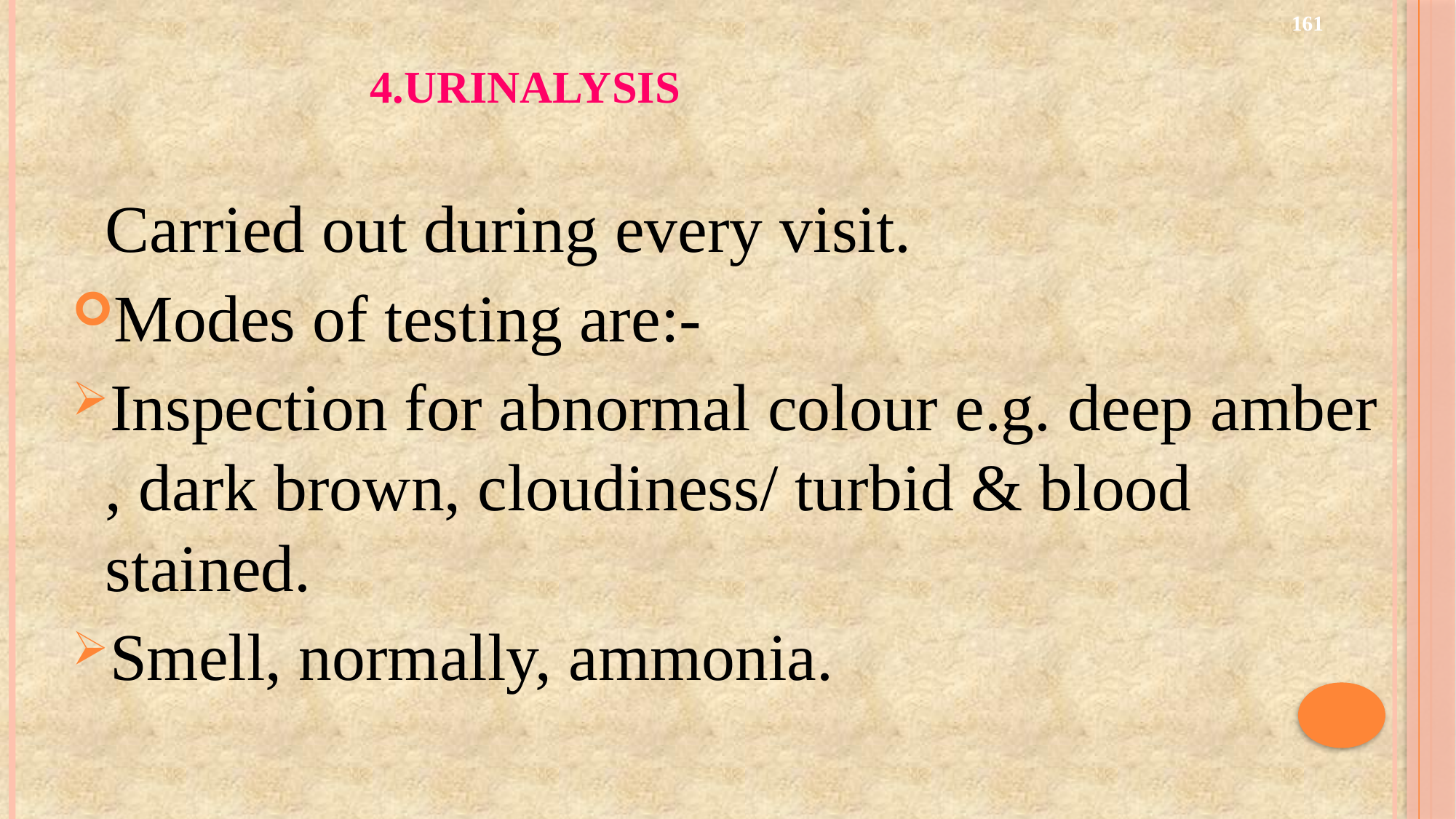

# 4.Urinalysis
161

	Carried out during every visit.
Modes of testing are:-
Inspection for abnormal colour e.g. deep amber , dark brown, cloudiness/ turbid & blood stained.
Smell, normally, ammonia.